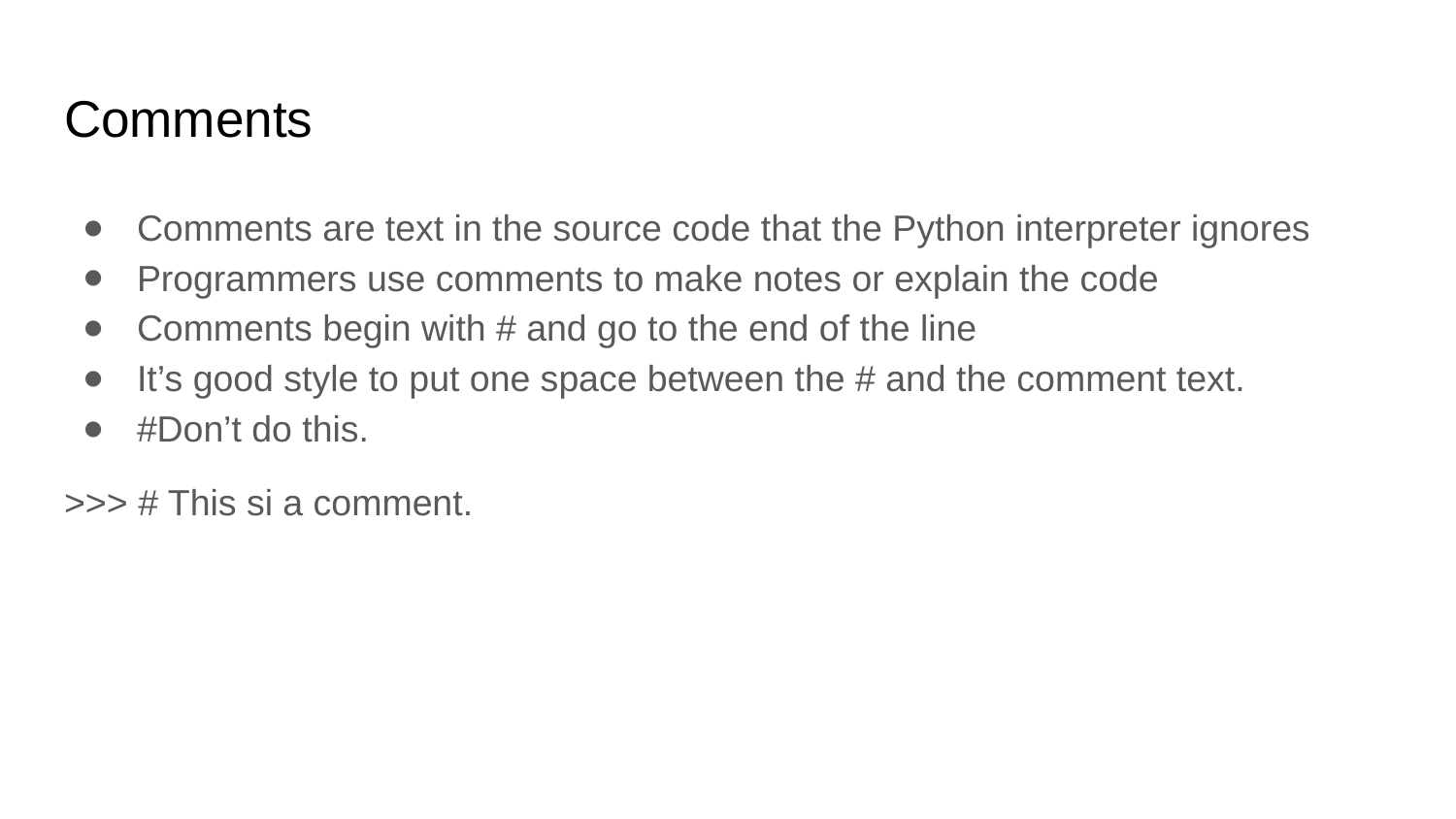

# Comments
Comments are text in the source code that the Python interpreter ignores
Programmers use comments to make notes or explain the code
Comments begin with # and go to the end of the line
It’s good style to put one space between the # and the comment text.
#Don’t do this.
>>> # This si a comment.